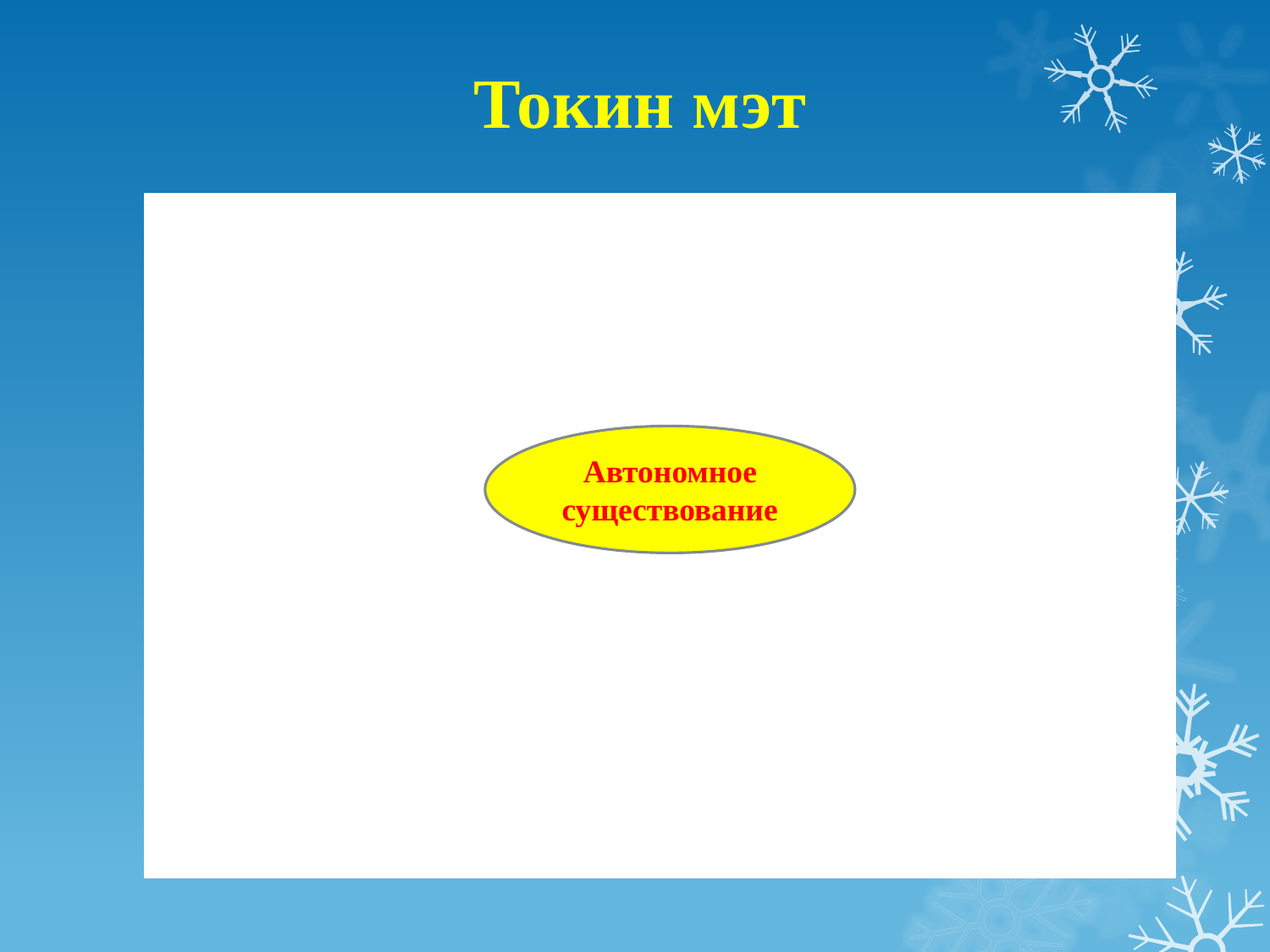

# Токин мэт
|  |
| --- |
Автономное существование